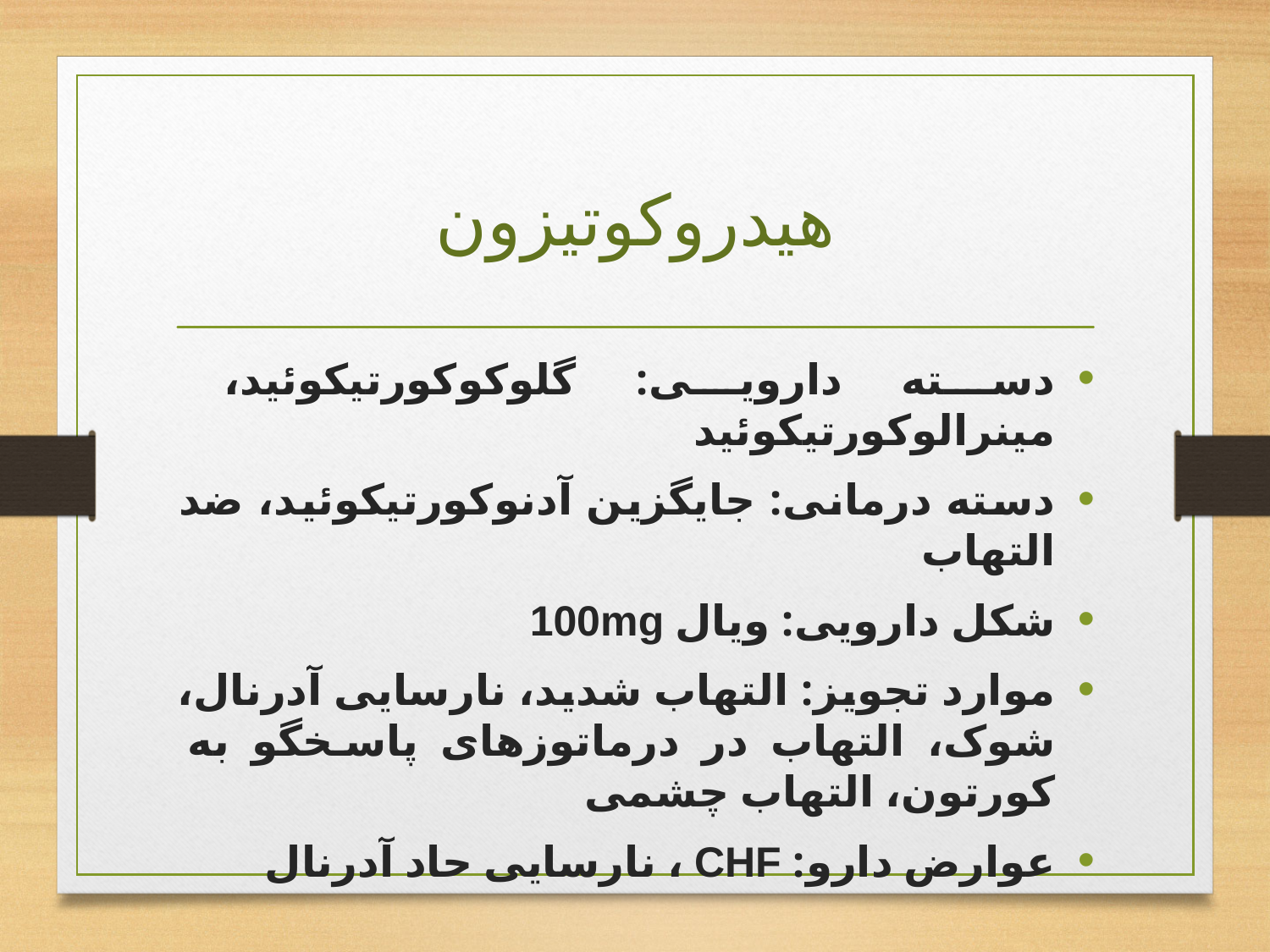

# هیدروکوتیزون
دسته دارویی: گلوکوکورتیکوئید، مینرالوکورتیکوئید
دسته درمانی: جایگزین آدنوکورتیکوئید، ضد التهاب
شکل دارویی: ویال 100mg
موارد تجویز: التهاب شدید، نارسایی آدرنال، شوک، التهاب در درماتوزهای پاسخگو به کورتون، التهاب چشمی
عوارض دارو: CHF ، نارسایی حاد آدرنال